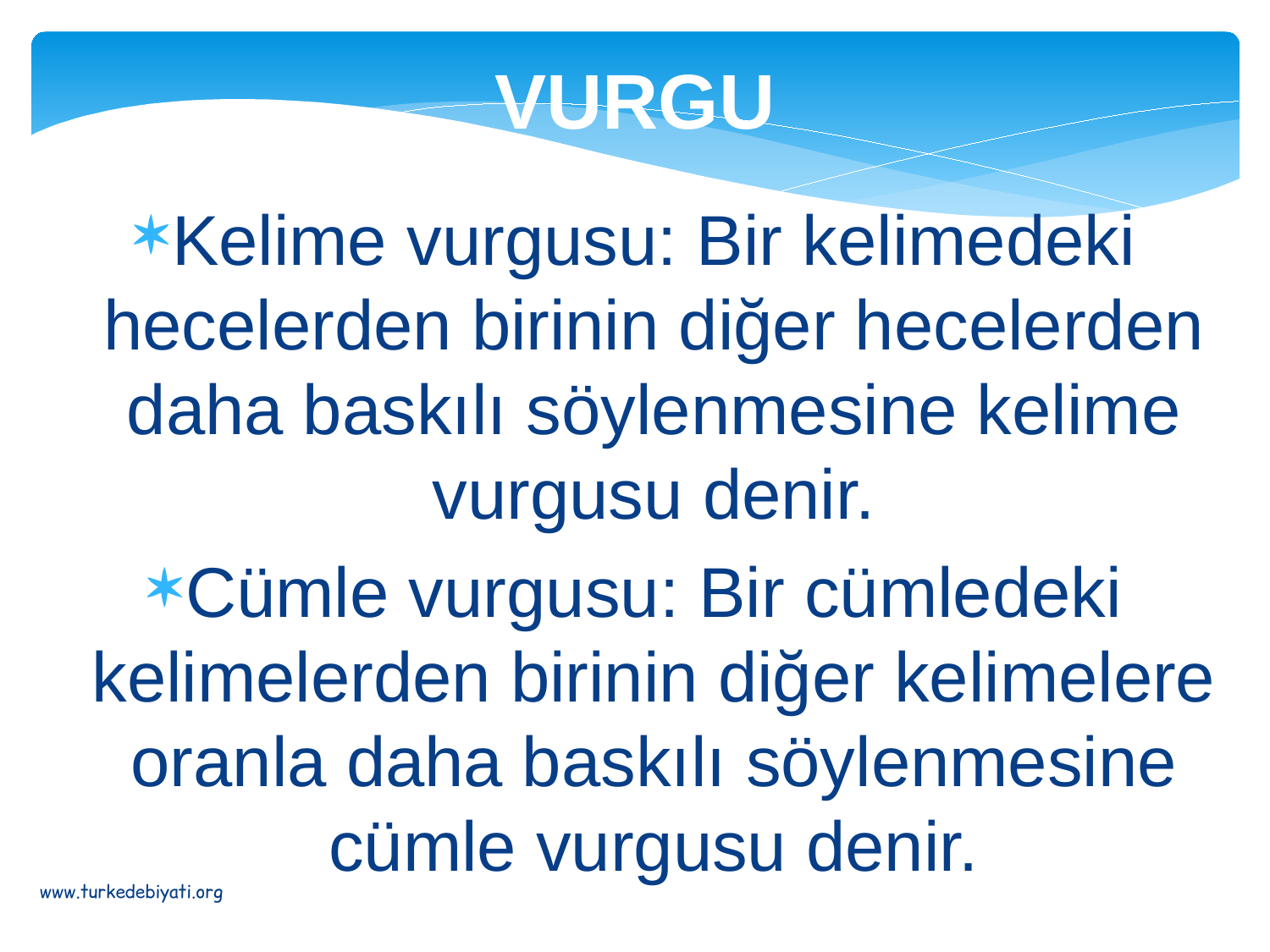

VURGU
Kelime vurgusu: Bir kelimedeki hecelerden birinin diğer hecelerden daha baskılı söylenmesine kelime vurgusu denir.
Cümle vurgusu: Bir cümledeki kelimelerden birinin diğer kelimelere oranla daha baskılı söylenmesine cümle vurgusu denir.

www.turkedebiyati.org